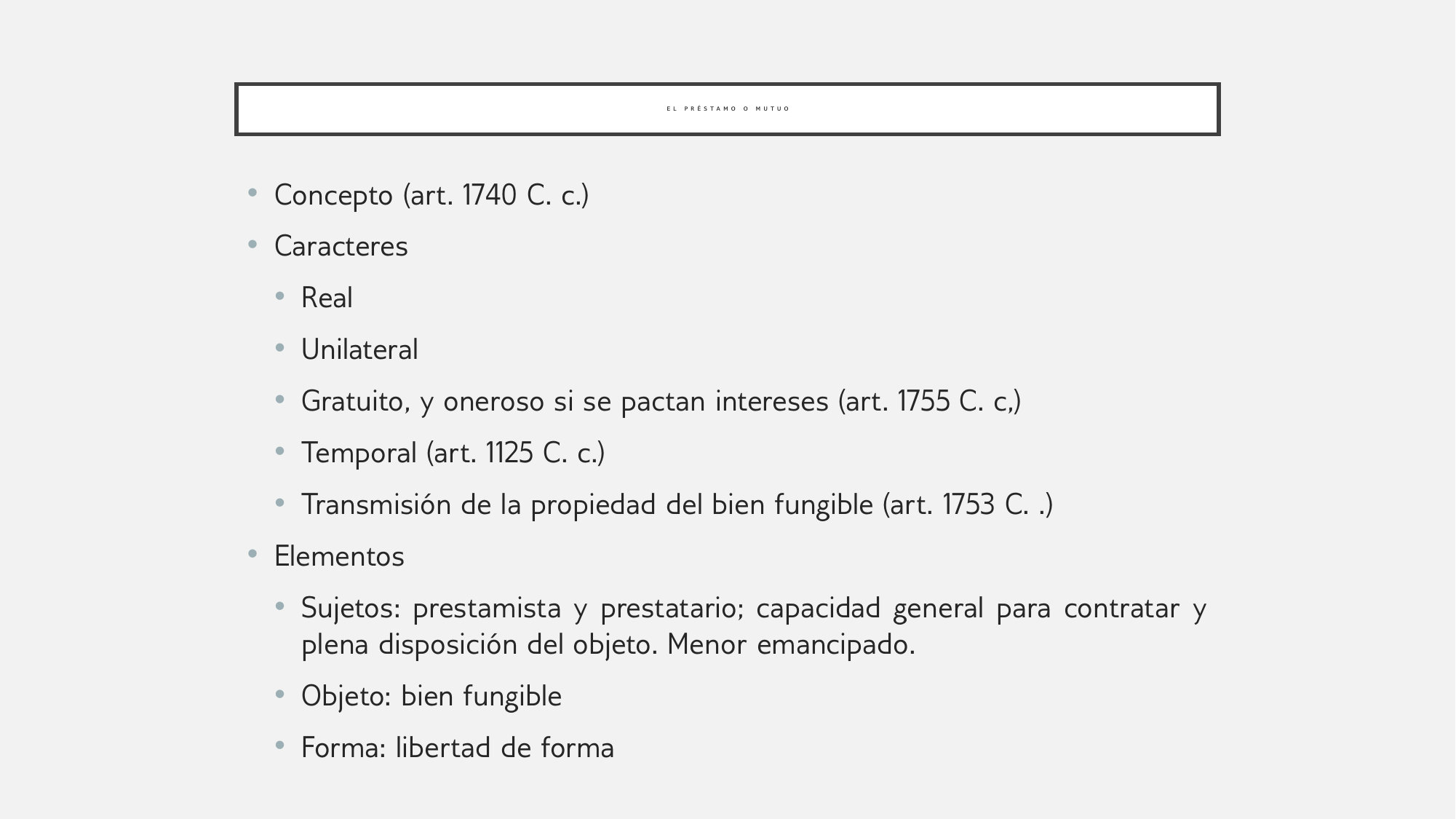

# EL PRÉSTAMO O MUTUO
Concepto (art. 1740 C. c.)
Caracteres
Real
Unilateral
Gratuito, y oneroso si se pactan intereses (art. 1755 C. c,)
Temporal (art. 1125 C. c.)
Transmisión de la propiedad del bien fungible (art. 1753 C. .)
Elementos
Sujetos: prestamista y prestatario; capacidad general para contratar y plena disposición del objeto. Menor emancipado.
Objeto: bien fungible
Forma: libertad de forma